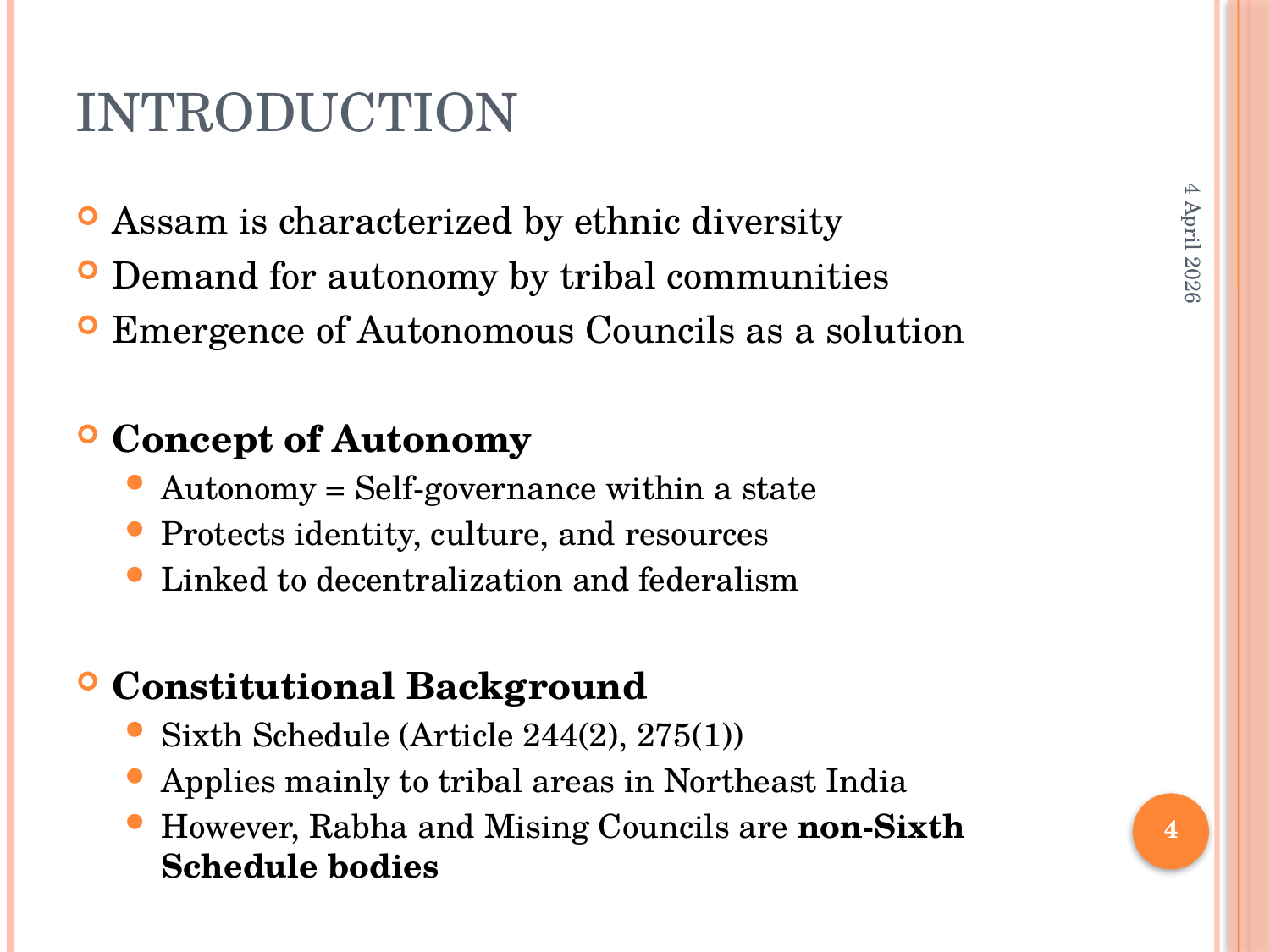

# Introduction
4 April 2026
Assam is characterized by ethnic diversity
Demand for autonomy by tribal communities
Emergence of Autonomous Councils as a solution

Concept of Autonomy
Autonomy = Self-governance within a state
Protects identity, culture, and resources
Linked to decentralization and federalism

Constitutional Background
Sixth Schedule (Article 244(2), 275(1))
Applies mainly to tribal areas in Northeast India
However, Rabha and Mising Councils are non-Sixth Schedule bodies

4